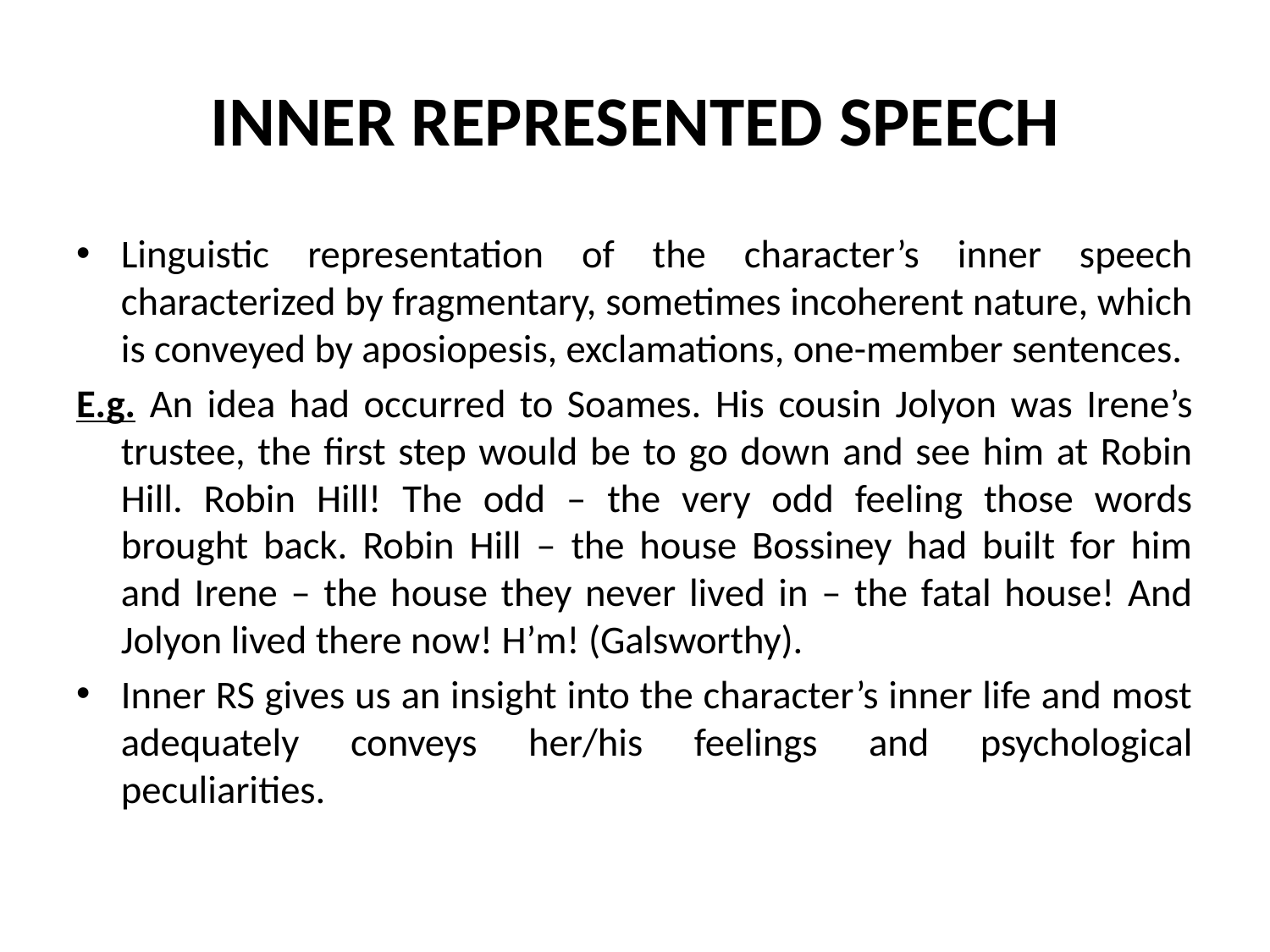

# INNER REPRESENTED SPEECH
Linguistic representation of the character’s inner speech characterized by fragmentary, sometimes incoherent nature, which is conveyed by aposiopesis, exclamations, one-member sentences.
E.g. An idea had occurred to Soames. His cousin Jolyon was Irene’s trustee, the first step would be to go down and see him at Robin Hill. Robin Hill! The odd – the very odd feeling those words brought back. Robin Hill – the house Bossiney had built for him and Irene – the house they never lived in – the fatal house! And Jolyon lived there now! H’m! (Galsworthy).
Inner RS gives us an insight into the character’s inner life and most adequately conveys her/his feelings and psychological peculiarities.